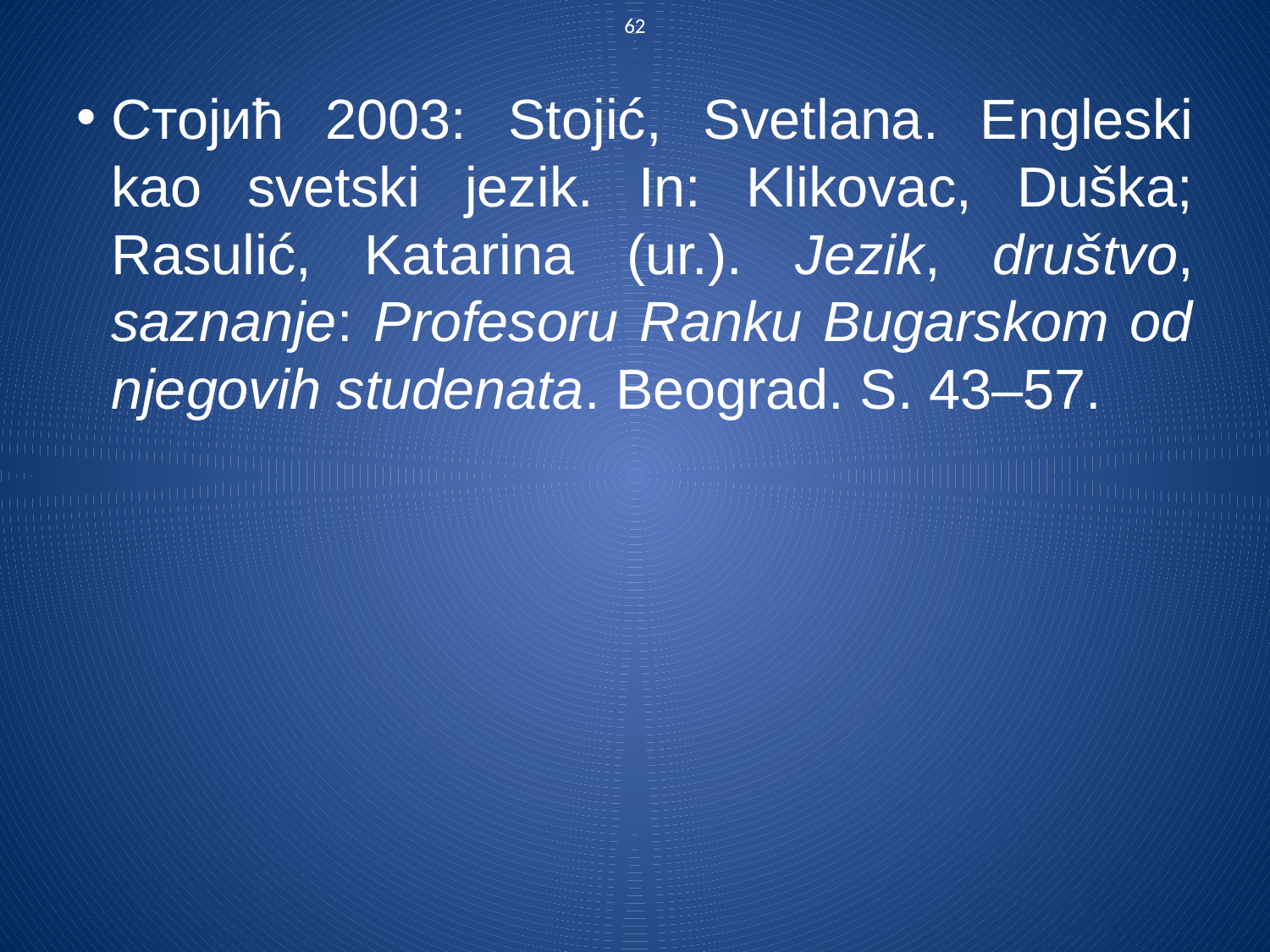

62
Стојић 2003: Stojić, Svetlana. Engleski kao svetski jezik. In: Klikovac, Duška; Rasulić, Katarina (ur.). Jezik, društvo, saznanje: Profesoru Ranku Bugarskom od njegovih studenata. Beograd. S. 43–57.